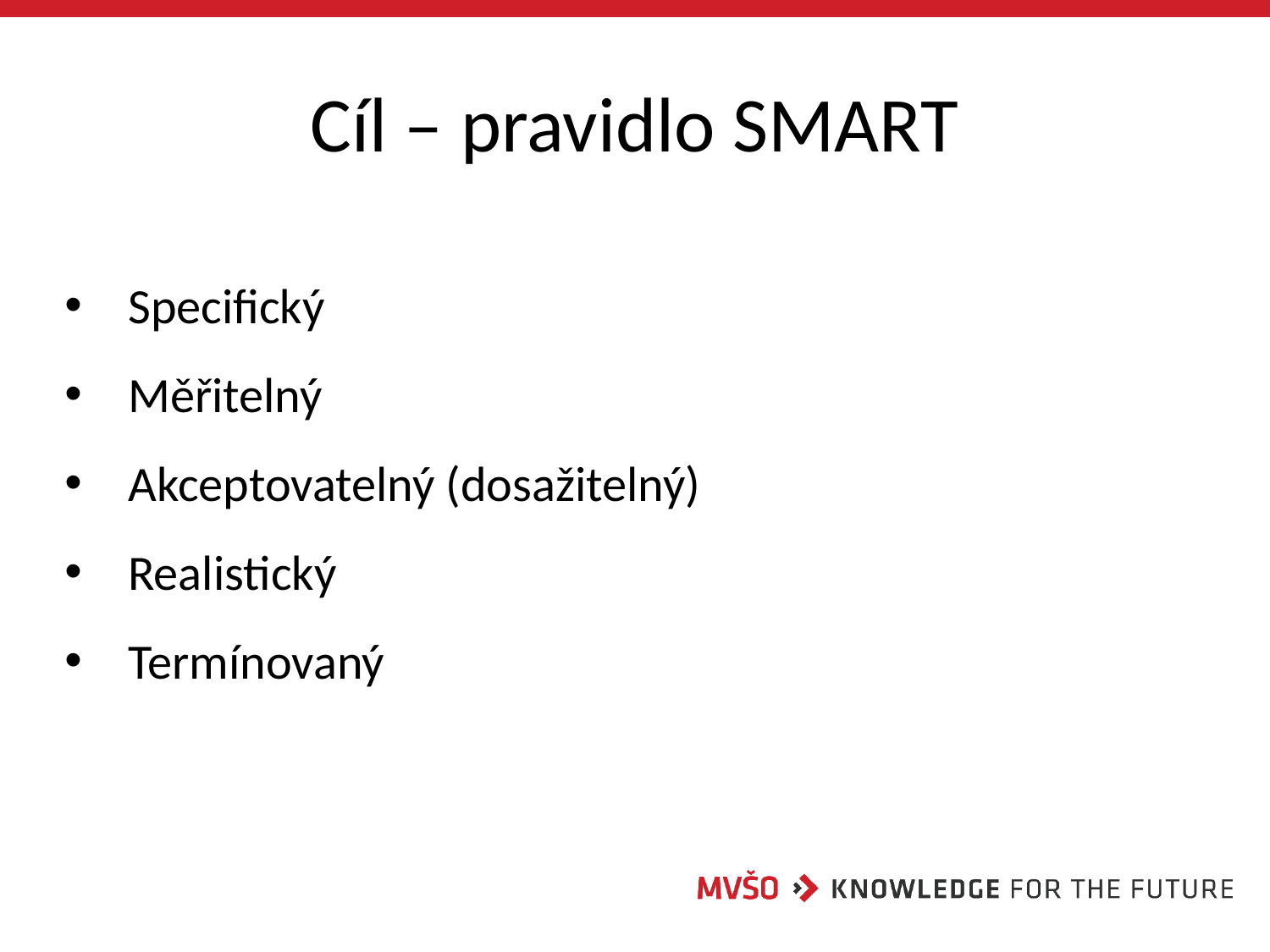

# Cíl – pravidlo SMART
Specifický
Měřitelný
Akceptovatelný (dosažitelný)
Realistický
Termínovaný